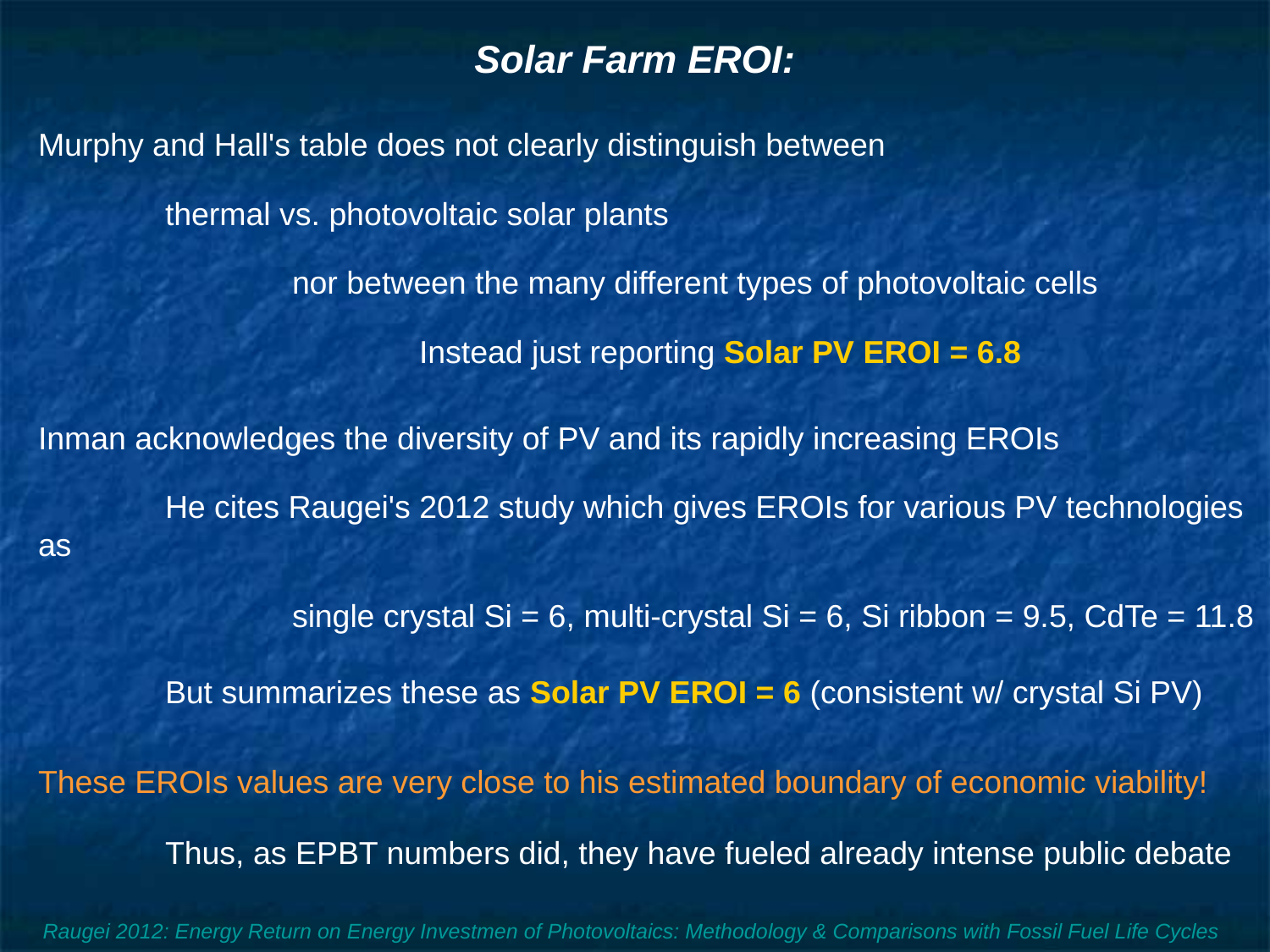

# Solar Farm EROI:
Murphy and Hall's table does not clearly distinguish between

	thermal vs. photovoltaic solar plants

		nor between the many different types of photovoltaic cells

			Instead just reporting Solar PV EROI = 6.8

Inman acknowledges the diversity of PV and its rapidly increasing EROIs

	He cites Raugei's 2012 study which gives EROIs for various PV technologies as

		single crystal Si = 6, multi-crystal Si = 6, Si ribbon = 9.5, CdTe = 11.8

	But summarizes these as Solar PV EROI = 6 (consistent w/ crystal Si PV)

These EROIs values are very close to his estimated boundary of economic viability!

	Thus, as EPBT numbers did, they have fueled already intense public debate
Raugei 2012: Energy Return on Energy Investmen of Photovoltaics: Methodology & Comparisons with Fossil Fuel Life Cycles